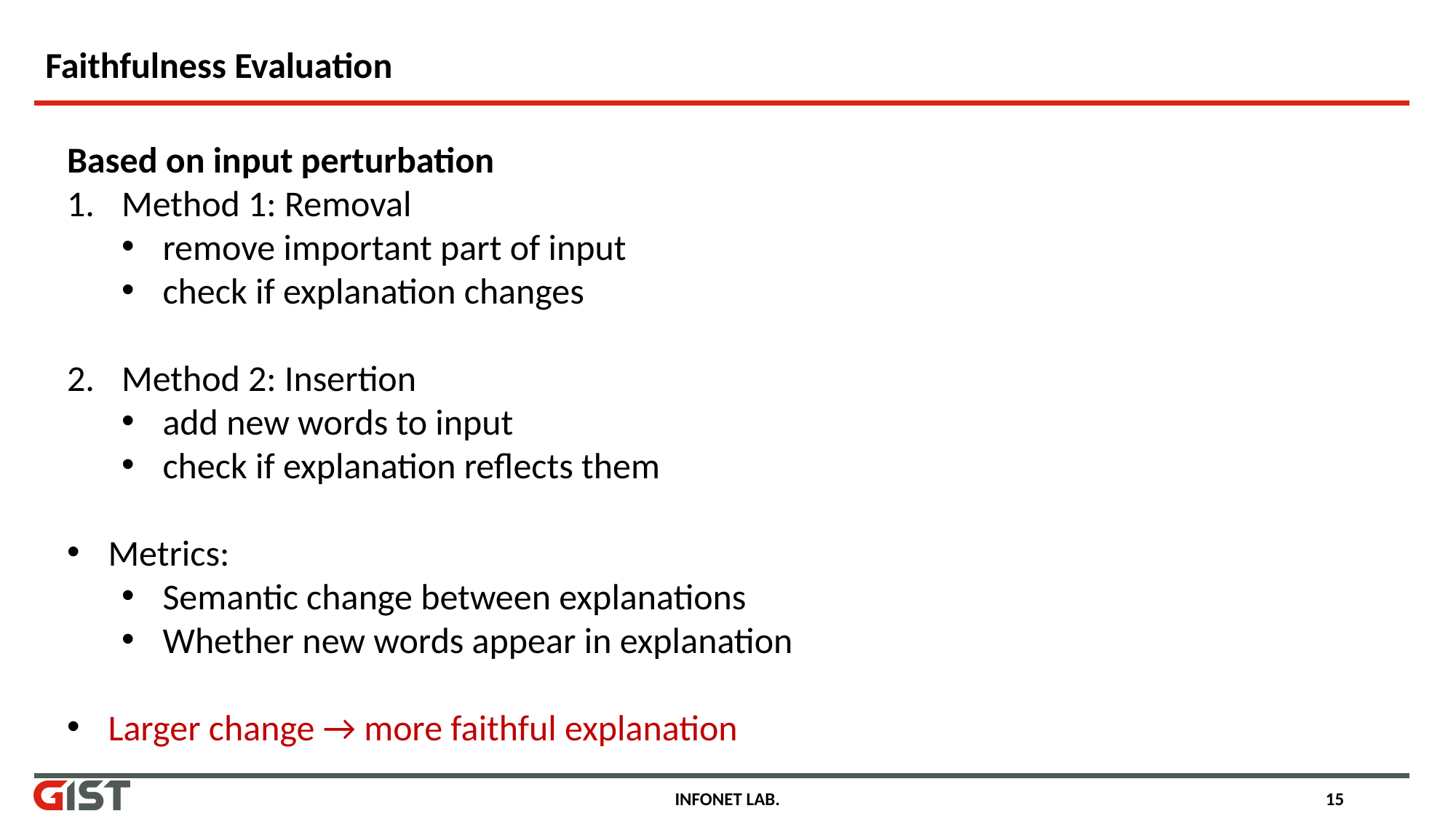

# Faithfulness Evaluation
Based on input perturbation
Method 1: Removal
remove important part of input
check if explanation changes
Method 2: Insertion
add new words to input
check if explanation reflects them

Metrics:
Semantic change between explanations
Whether new words appear in explanation

Larger change → more faithful explanation
INFONET LAB.
15